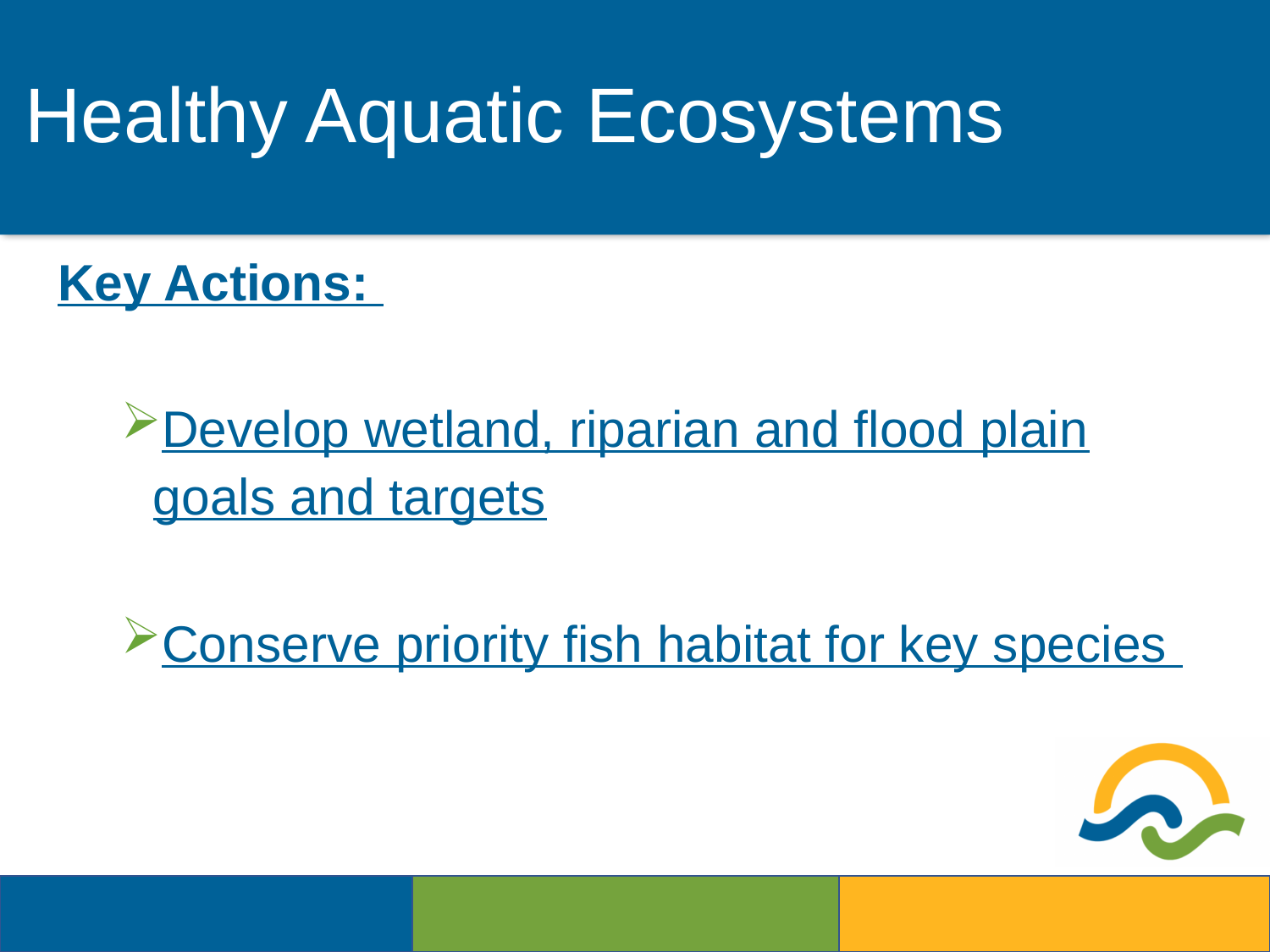

# Healthy Aquatic Ecosystems
Key Actions:

Develop wetland, riparian and flood plain goals and targets

Conserve priority fish habitat for key species